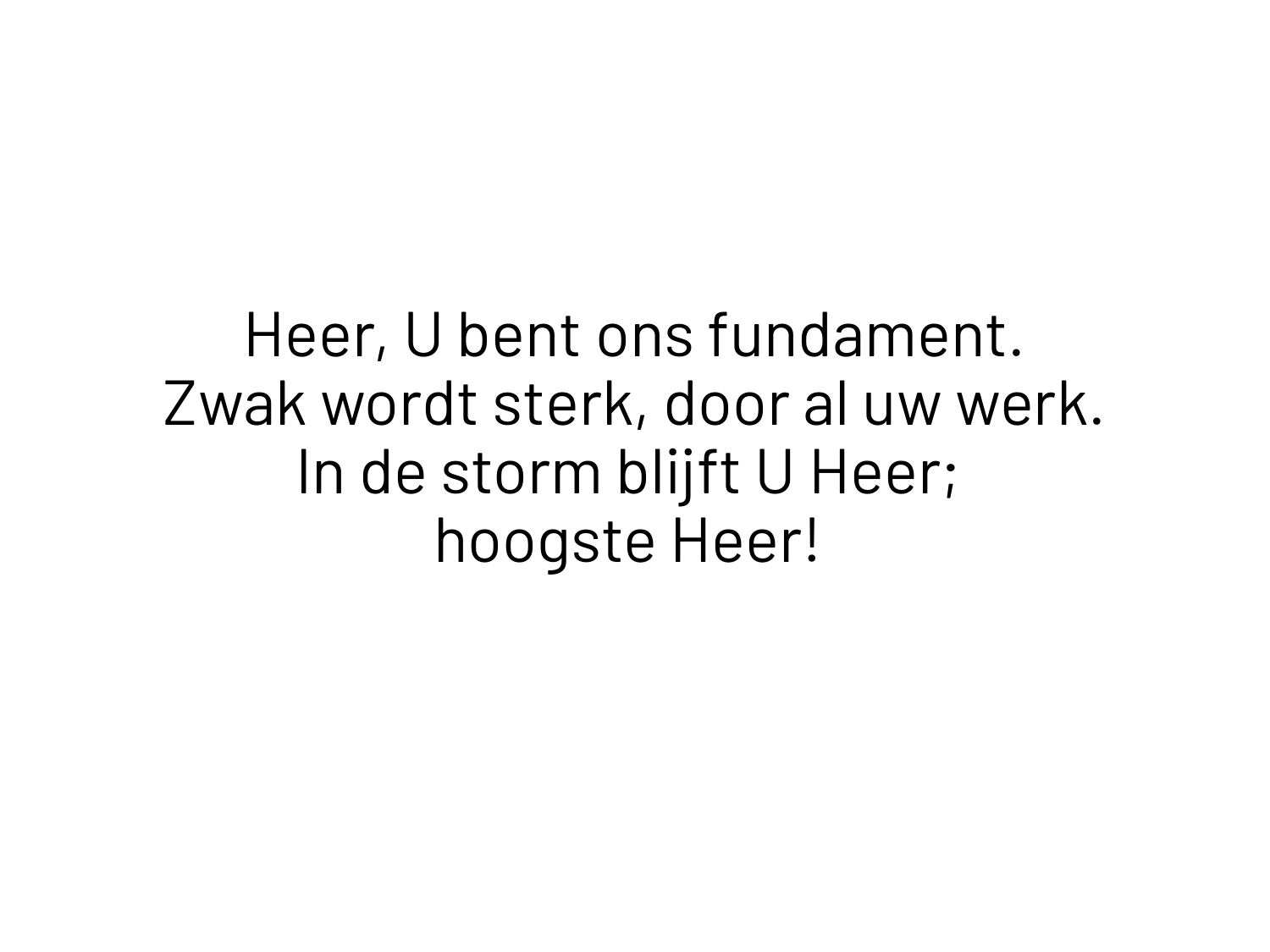

Heer, U bent ons fundament.
Zwak wordt sterk, door al uw werk.
In de storm blijft U Heer;
hoogste Heer!